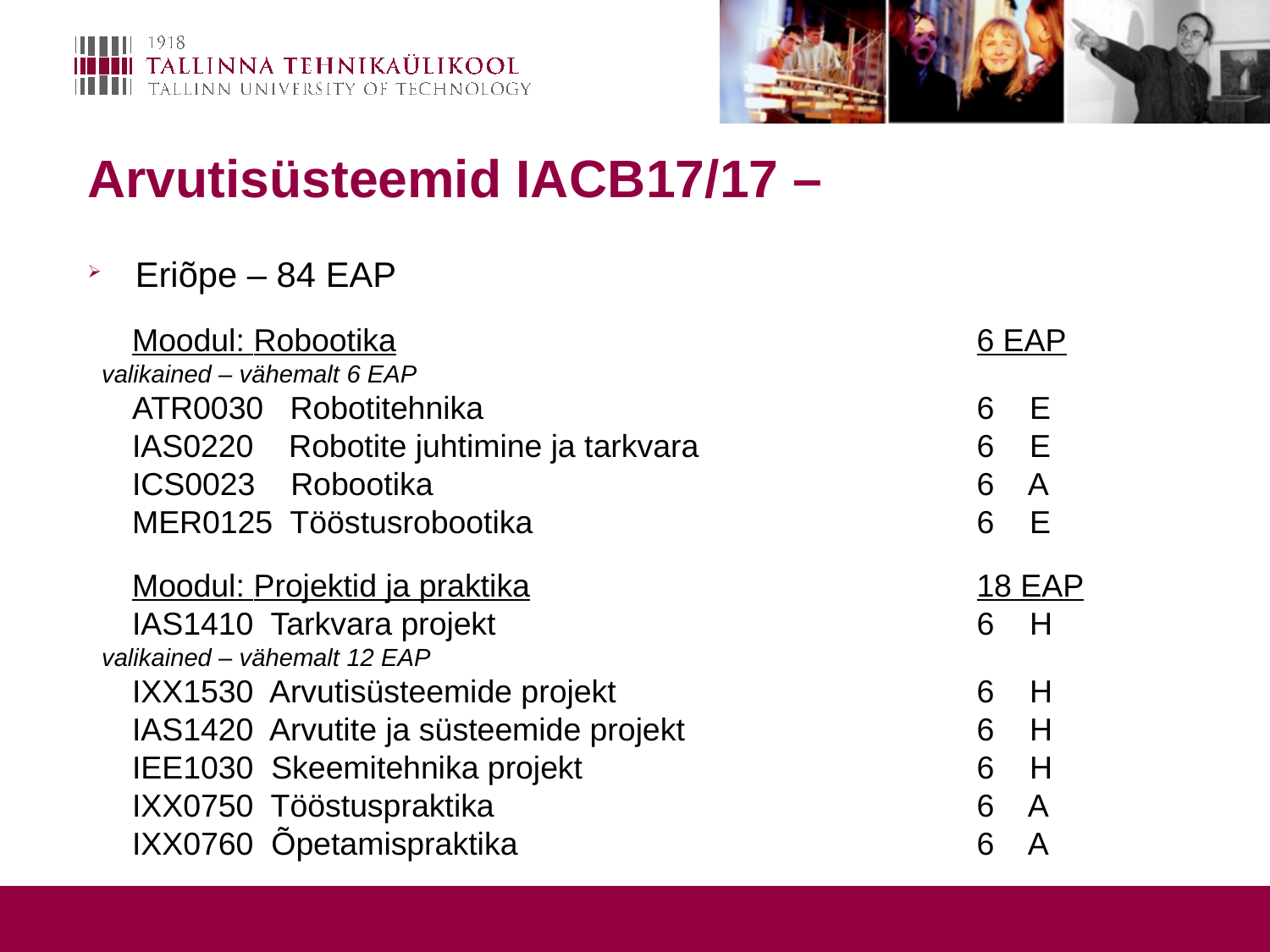

# Arvutisüsteemid IACB17/17 –
Eriõpe – 84 EAP

     Moodul: Robootika					6 EAP
  valikained – vähemalt 6 EAP
     ATR0030   Robotitehnika				6    E
     IAS0220    Robotite juhtimine ja tarkvara			6    E
     ICS0023    Robootika					6    A
     MER0125  Tööstusrobootika				6    E

     Moodul: Projektid ja praktika				18 EAP
     IAS1410  Tarkvara projekt				6    H
  valikained – vähemalt 12 EAP
     IXX1530  Arvutisüsteemide projekt			6    H
     IAS1420  Arvutite ja süsteemide projekt			6    H
     IEE1030  Skeemitehnika projekt				6    H
     IXX0750  Tööstuspraktika				6    A
     IXX0760  Õpetamispraktika				6    A